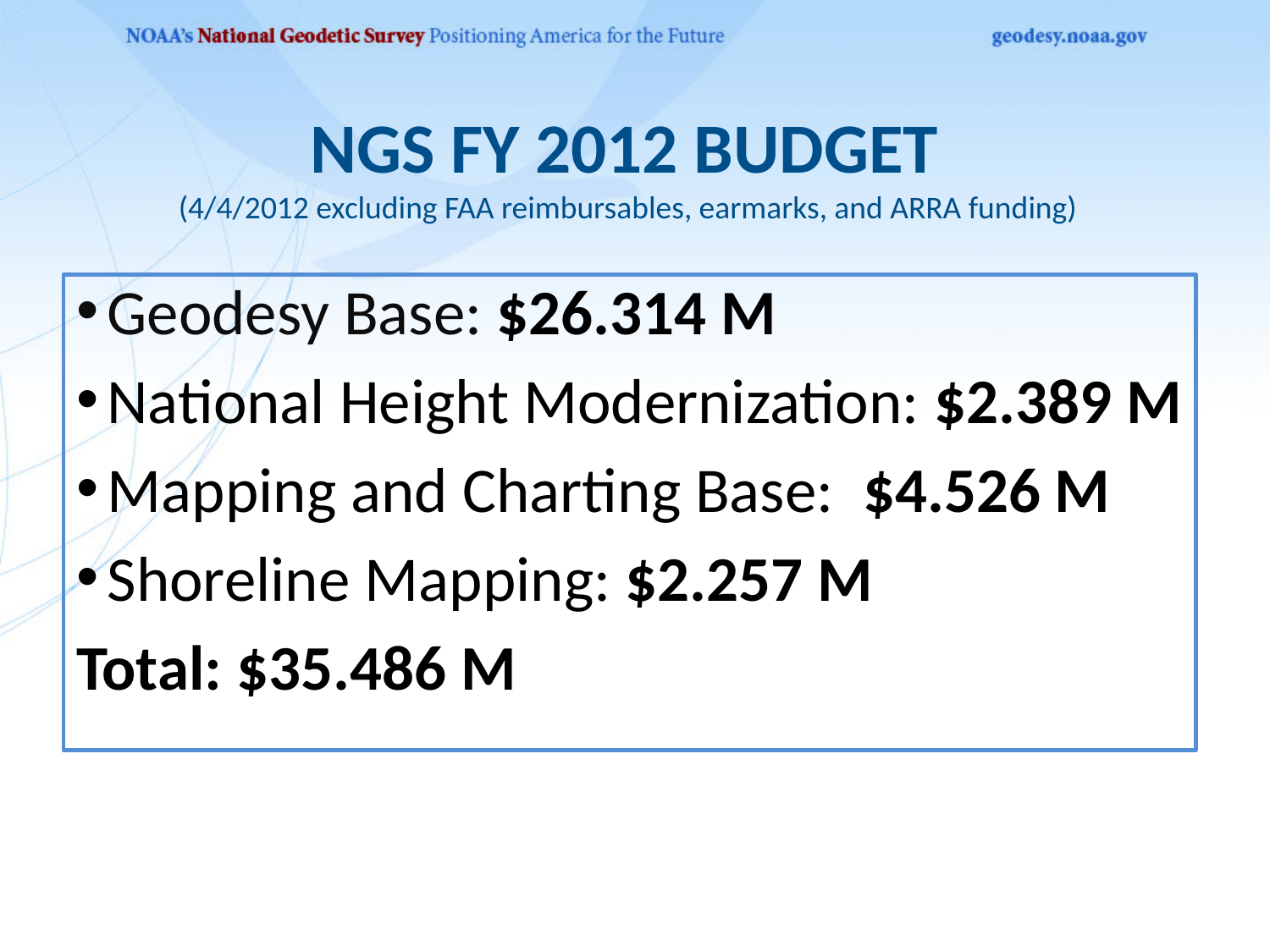

# NGS FY 2012 BUDGET (4/4/2012 excluding FAA reimbursables, earmarks, and ARRA funding)
Geodesy Base: $26.314 M
National Height Modernization: $2.389 M
Mapping and Charting Base:  $4.526 M
Shoreline Mapping: $2.257 M
Total: $35.486 M